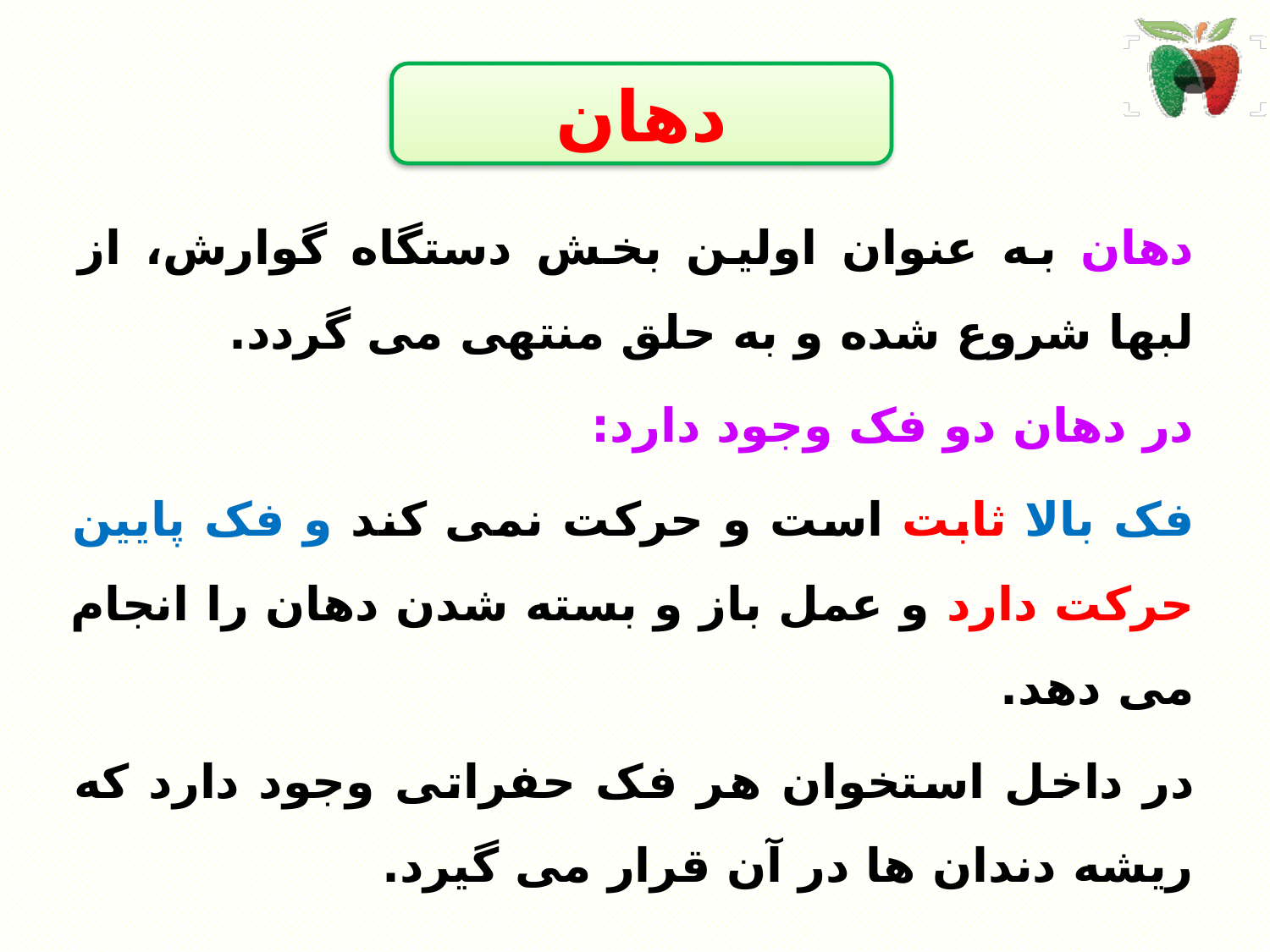

دهان
دهان به عنوان اولین بخش دستگاه گوارش، از لبها شروع شده و به حلق منتهی می گردد.
در دهان دو فک وجود دارد:
فک بالا ثابت است و حرکت نمی کند و فک پایین حرکت دارد و عمل باز و بسته شدن دهان را انجام می دهد.
در داخل استخوان هر فک حفراتی وجود دارد که ریشه دندان ها در آن قرار می گیرد.